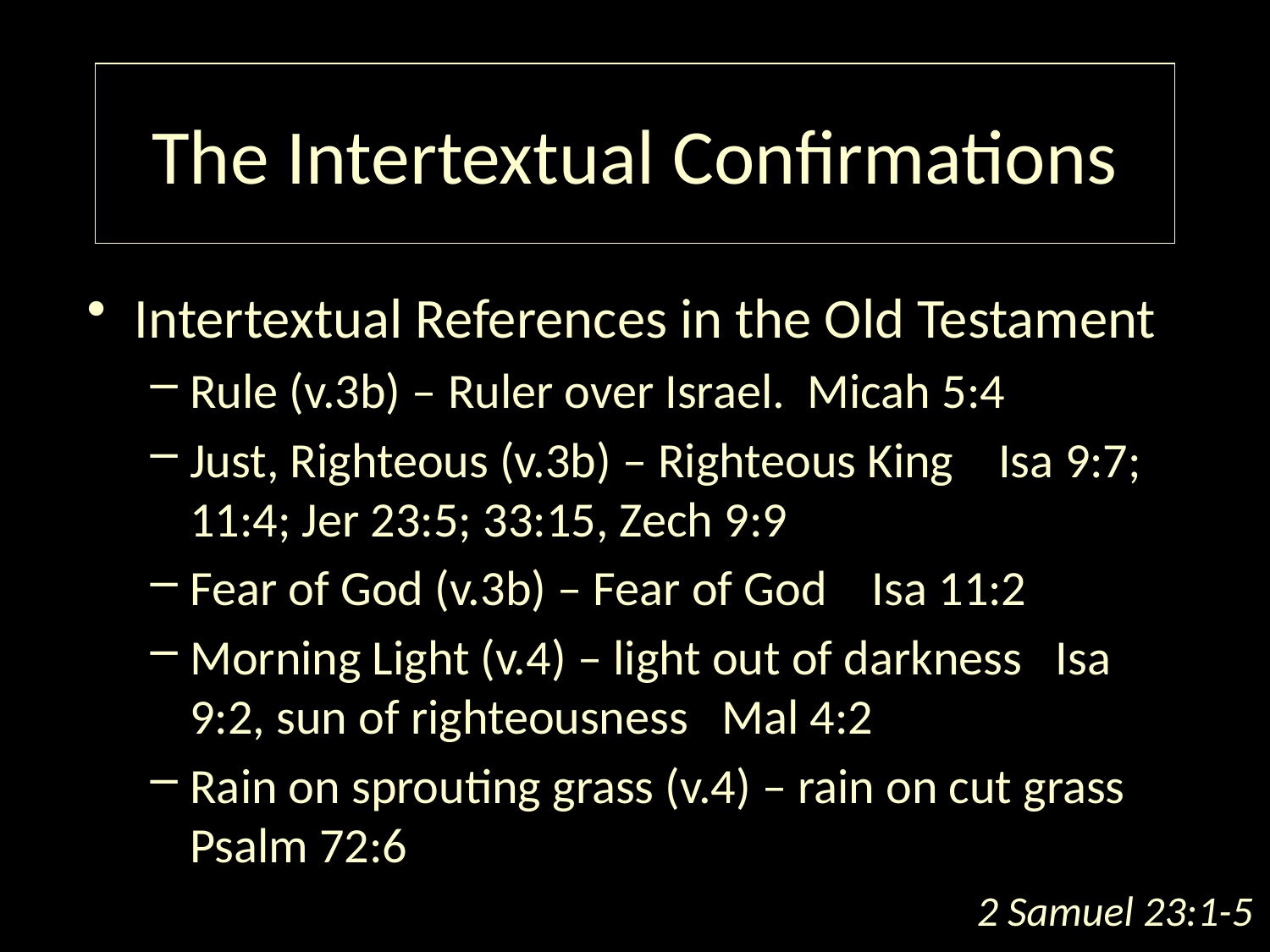

# The Intertextual Confirmations
Intertextual References in the Old Testament
Rule (v.3b) – Ruler over Israel.  Micah 5:4
Just, Righteous (v.3b) – Righteous King    Isa 9:7; 11:4; Jer 23:5; 33:15, Zech 9:9
Fear of God (v.3b) – Fear of God    Isa 11:2
Morning Light (v.4) – light out of darkness   Isa 9:2, sun of righteousness   Mal 4:2
Rain on sprouting grass (v.4) – rain on cut grass Psalm 72:6
2 Samuel 23:1-5